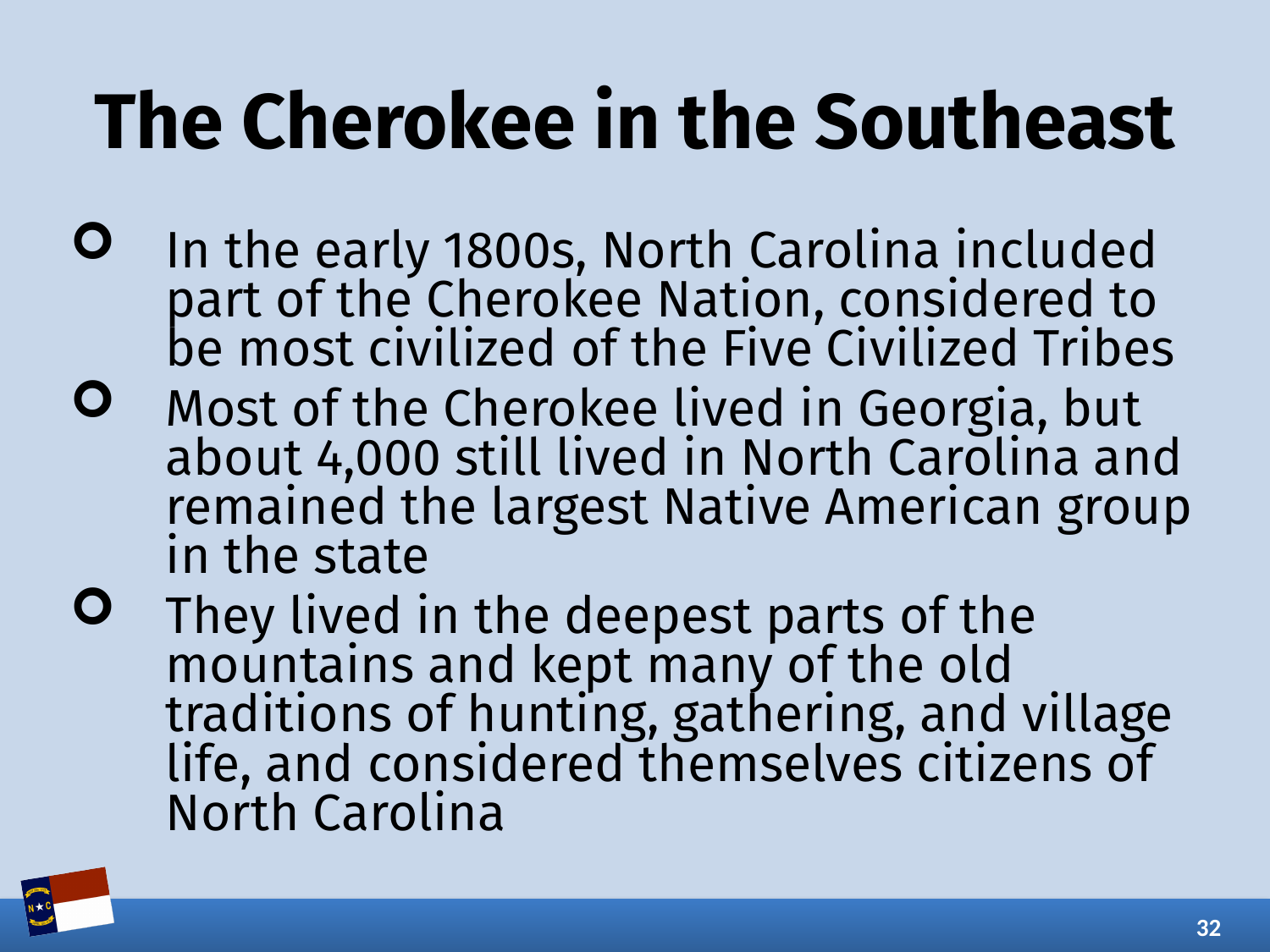

# The Cherokee in the Southeast
In the early 1800s, North Carolina included part of the Cherokee Nation, considered to be most civilized of the Five Civilized Tribes
Most of the Cherokee lived in Georgia, but about 4,000 still lived in North Carolina and remained the largest Native American group in the state
They lived in the deepest parts of the mountains and kept many of the old traditions of hunting, gathering, and village life, and considered themselves citizens of North Carolina
32